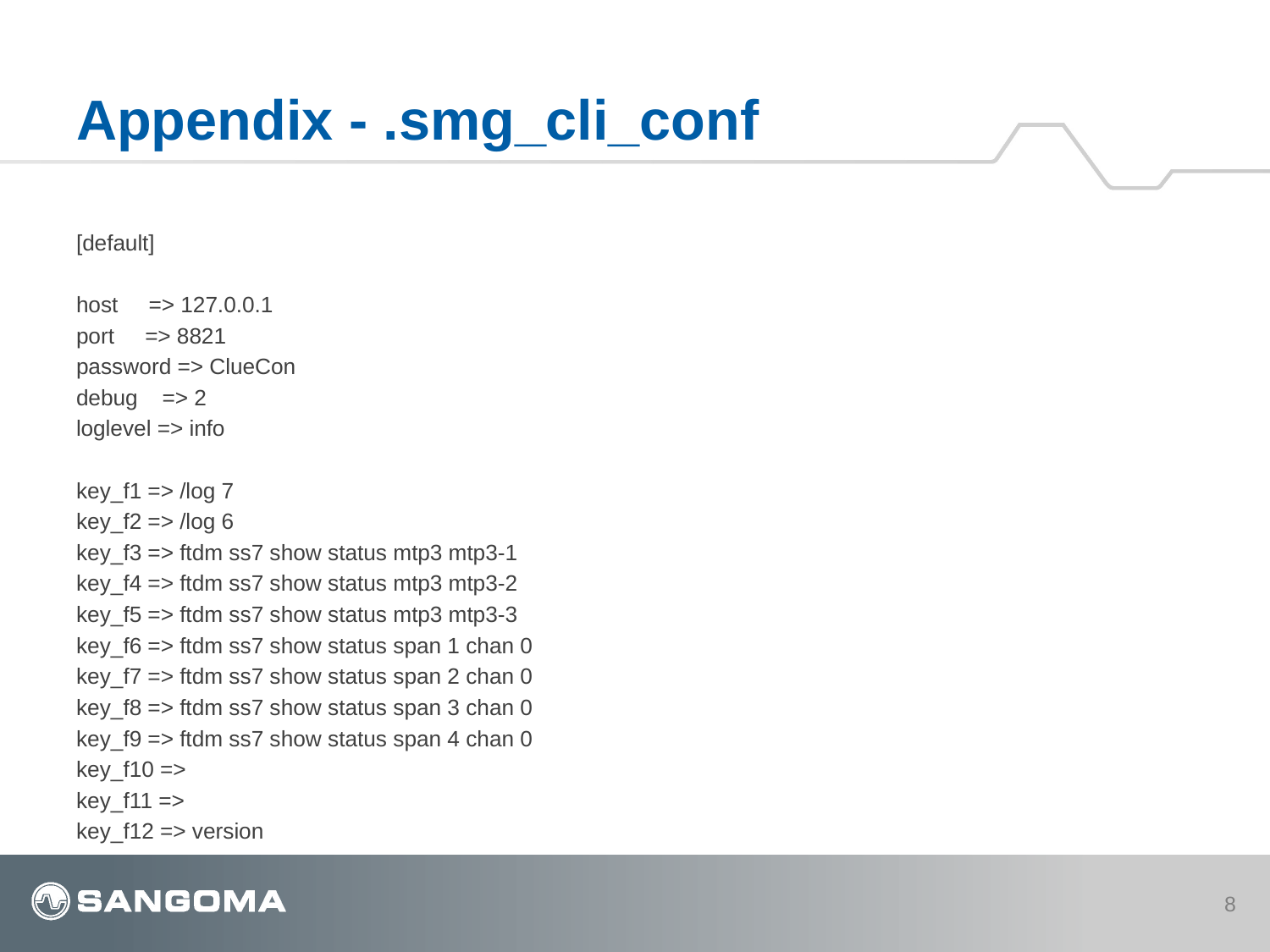

# Appendix - .smg_cli_conf
[default]

host     => 127.0.0.1
port     => 8821
password => ClueCon
debug    => 2
loglevel => info

key_f1 => /log 7
key_f2 => /log 6
key_f3 => ftdm ss7 show status mtp3 mtp3-1
key_f4 => ftdm ss7 show status mtp3 mtp3-2
key_f5 => ftdm ss7 show status mtp3 mtp3-3
key_f6 => ftdm ss7 show status span 1 chan 0
key_f7 => ftdm ss7 show status span 2 chan 0
key_f8 => ftdm ss7 show status span 3 chan 0
key_f9 => ftdm ss7 show status span 4 chan 0
key_f10 =>
key_f11 =>
key_f12 => version

8